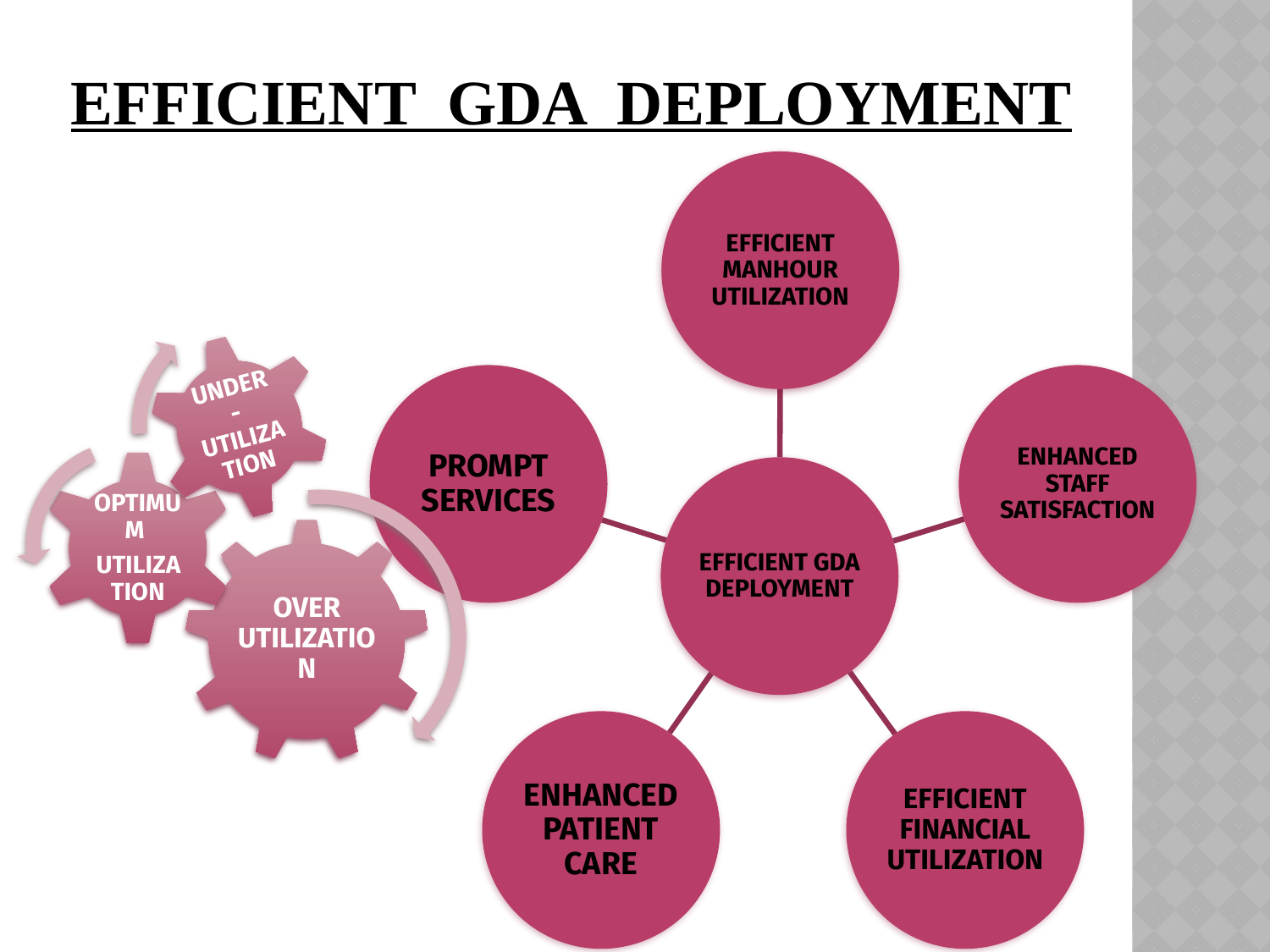

# EFFICIENT  GDA  DEPLOYMENT
EFFICIENT GDA DEPLOYMENT

EFFICIENT MANHOUR UTILIZATION

ENHANCED STAFF SATISFACTION

EFFICIENT FINANCIAL UTILIZATION

ENHANCED PATIENT CARE

PROMPT SERVICES
OVER UTILIZATION
OPTIMUM
UTILIZATION
UNDER-UTILIZATION